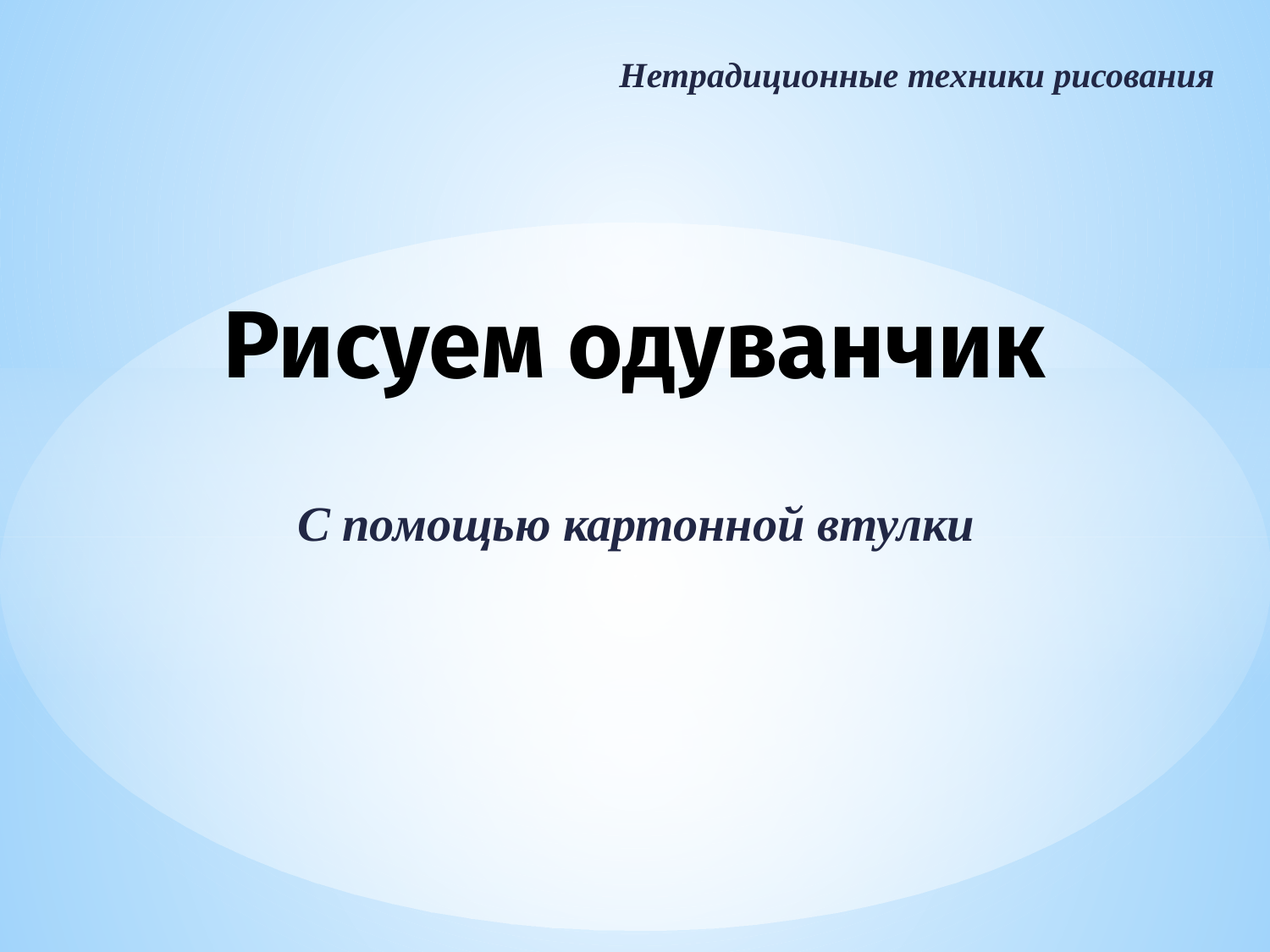

Нетрадиционные техники рисования
# Рисуем одуванчик
С помощью картонной втулки